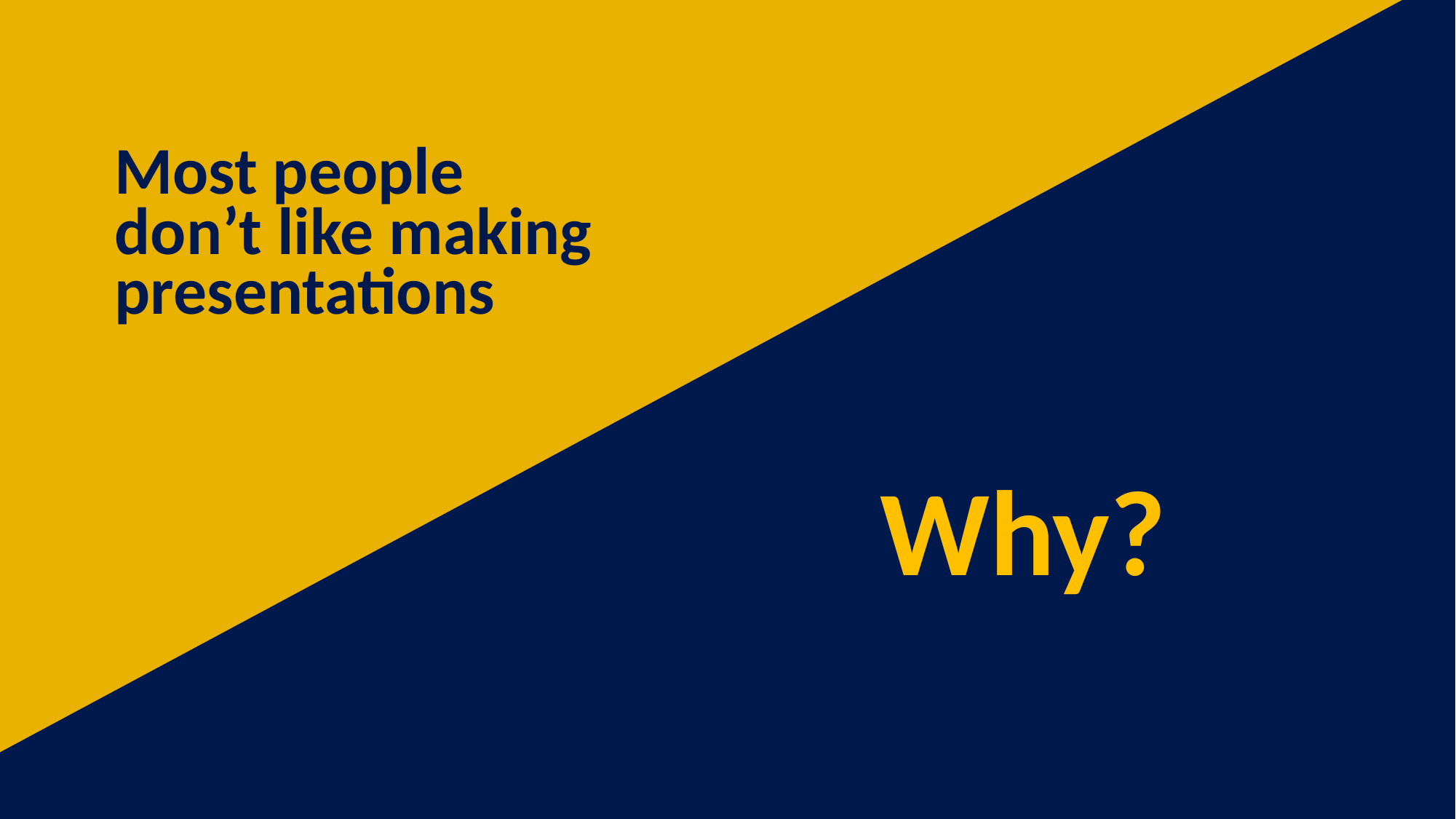

Most people
don’t like making presentations
Why?